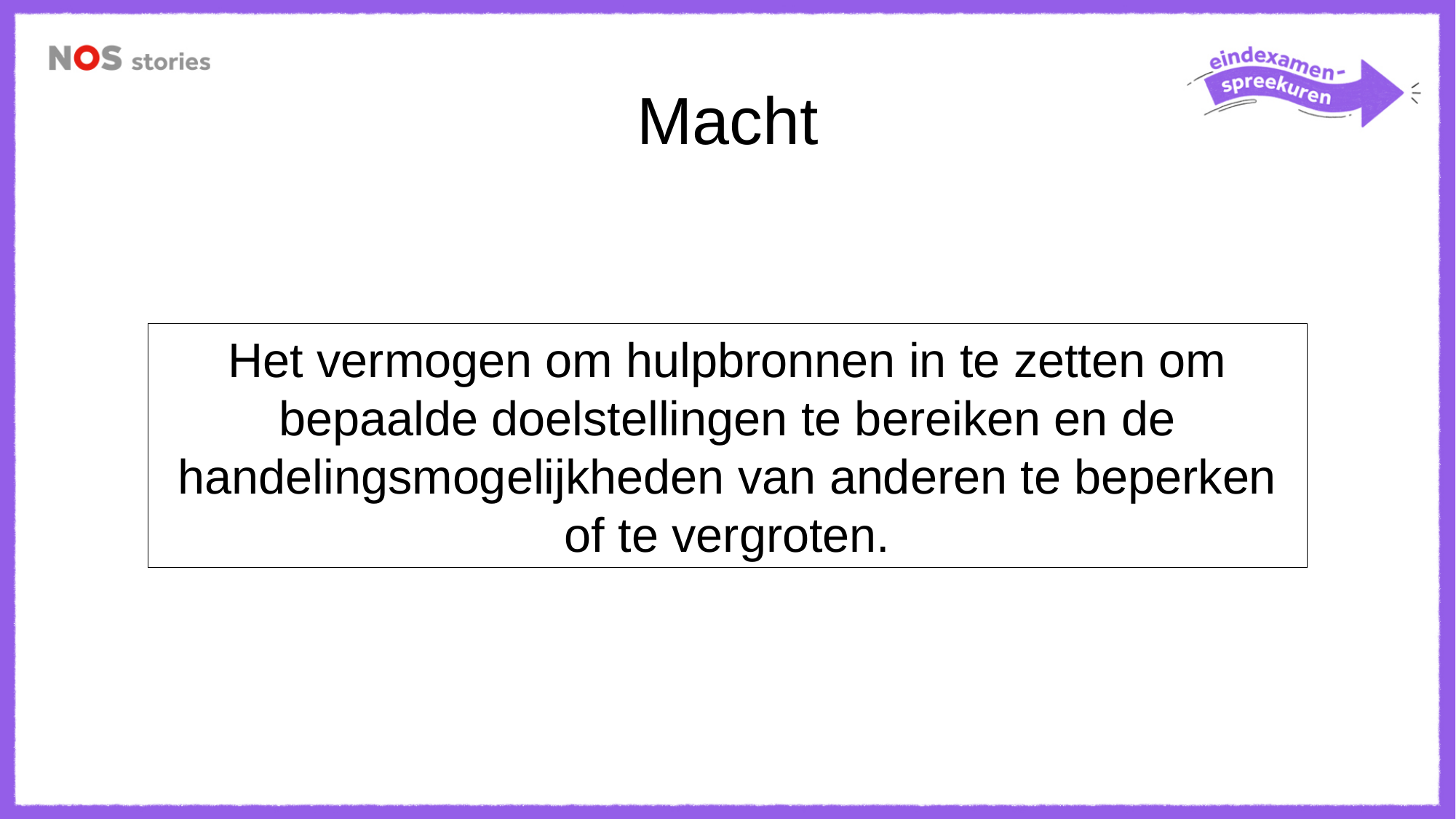

# Macht
Het vermogen om hulpbronnen in te zetten om bepaalde doelstellingen te bereiken en de handelingsmogelijkheden van anderen te beperken of te vergroten.